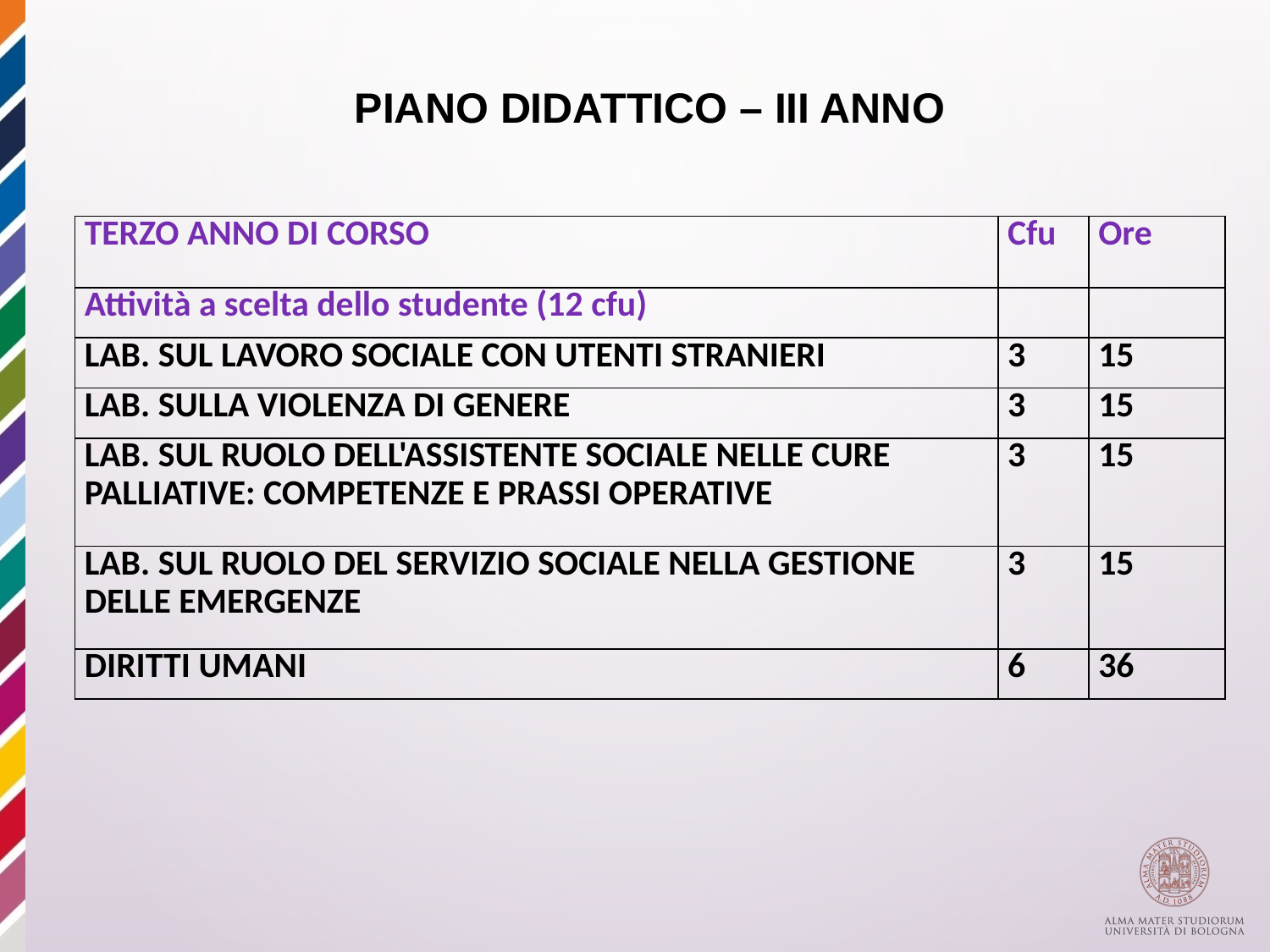

PIANO DIDATTICO – III ANNO

| TERZO ANNO DI CORSO | Cfu | Ore |
| --- | --- | --- |
| Attività a scelta dello studente (12 cfu) |  |  |
| LAB. SUL LAVORO SOCIALE CON UTENTI STRANIERI | 3 | 15 |
| LAB. SULLA VIOLENZA DI GENERE | 3 | 15 |
| LAB. SUL RUOLO DELL'ASSISTENTE SOCIALE NELLE CURE PALLIATIVE: COMPETENZE E PRASSI OPERATIVE | 3 | 15 |
| LAB. SUL RUOLO DEL SERVIZIO SOCIALE NELLA GESTIONE DELLE EMERGENZE | 3 | 15 |
| DIRITTI UMANI | 6 | 36 |